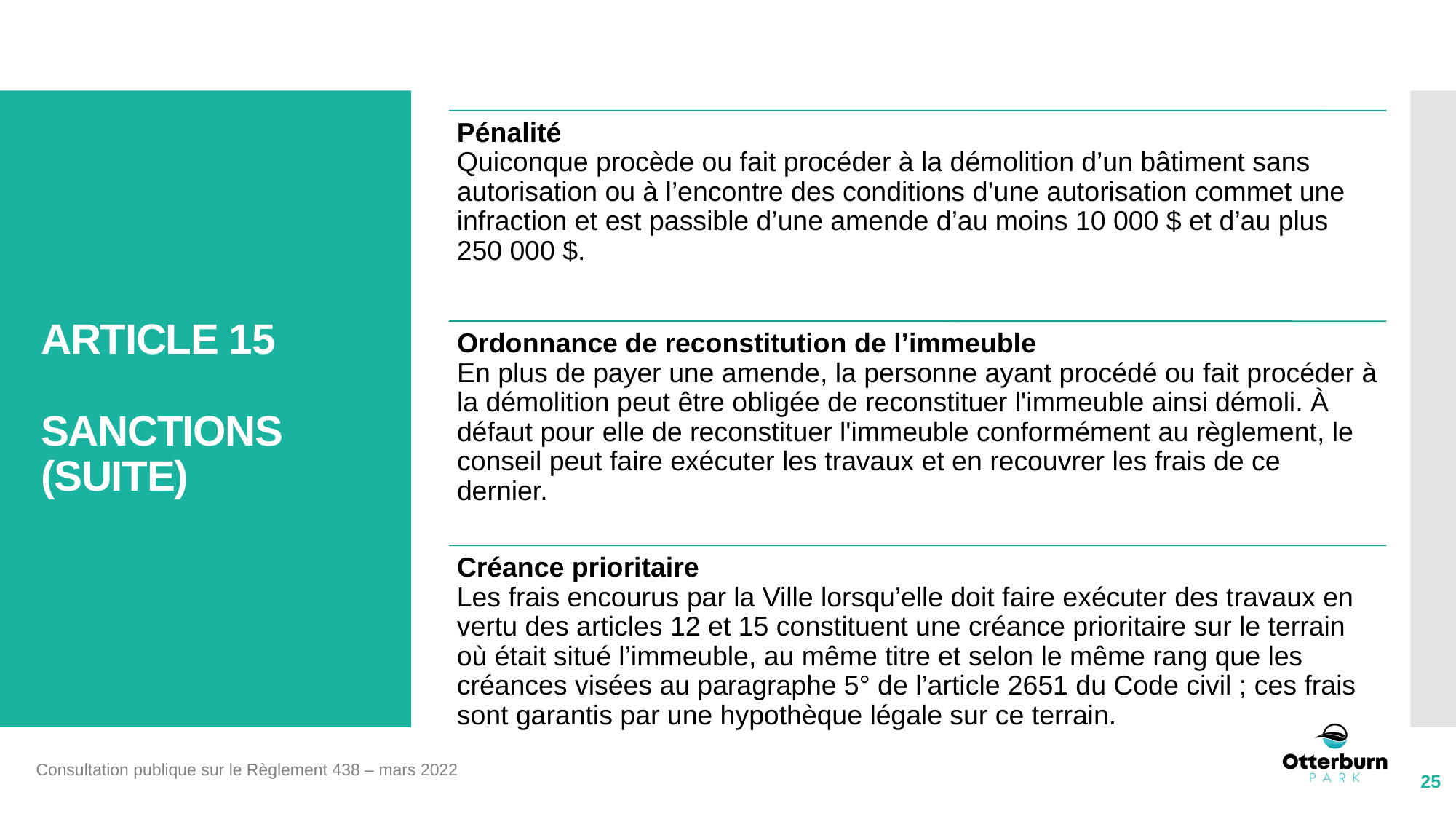

Pénalité
Quiconque procède ou fait procéder à la démolition d’un bâtiment sans autorisation ou à l’encontre des conditions d’une autorisation commet une infraction et est passible d’une amende d’au moins 10 000 $ et d’au plus 250 000 $.
Ordonnance de reconstitution de l’immeuble
En plus de payer une amende, la personne ayant procédé ou fait procéder à la démolition peut être obligée de reconstituer l'immeuble ainsi démoli. À défaut pour elle de reconstituer l'immeuble conformément au règlement, le conseil peut faire exécuter les travaux et en recouvrer les frais de ce dernier.
Créance prioritaire
Les frais encourus par la Ville lorsqu’elle doit faire exécuter des travaux en vertu des articles 12 et 15 constituent une créance prioritaire sur le terrain où était situé l’immeuble, au même titre et selon le même rang que les créances visées au paragraphe 5° de l’article 2651 du Code civil ; ces frais sont garantis par une hypothèque légale sur ce terrain.
# Article 15 Sanctions (suite)
25